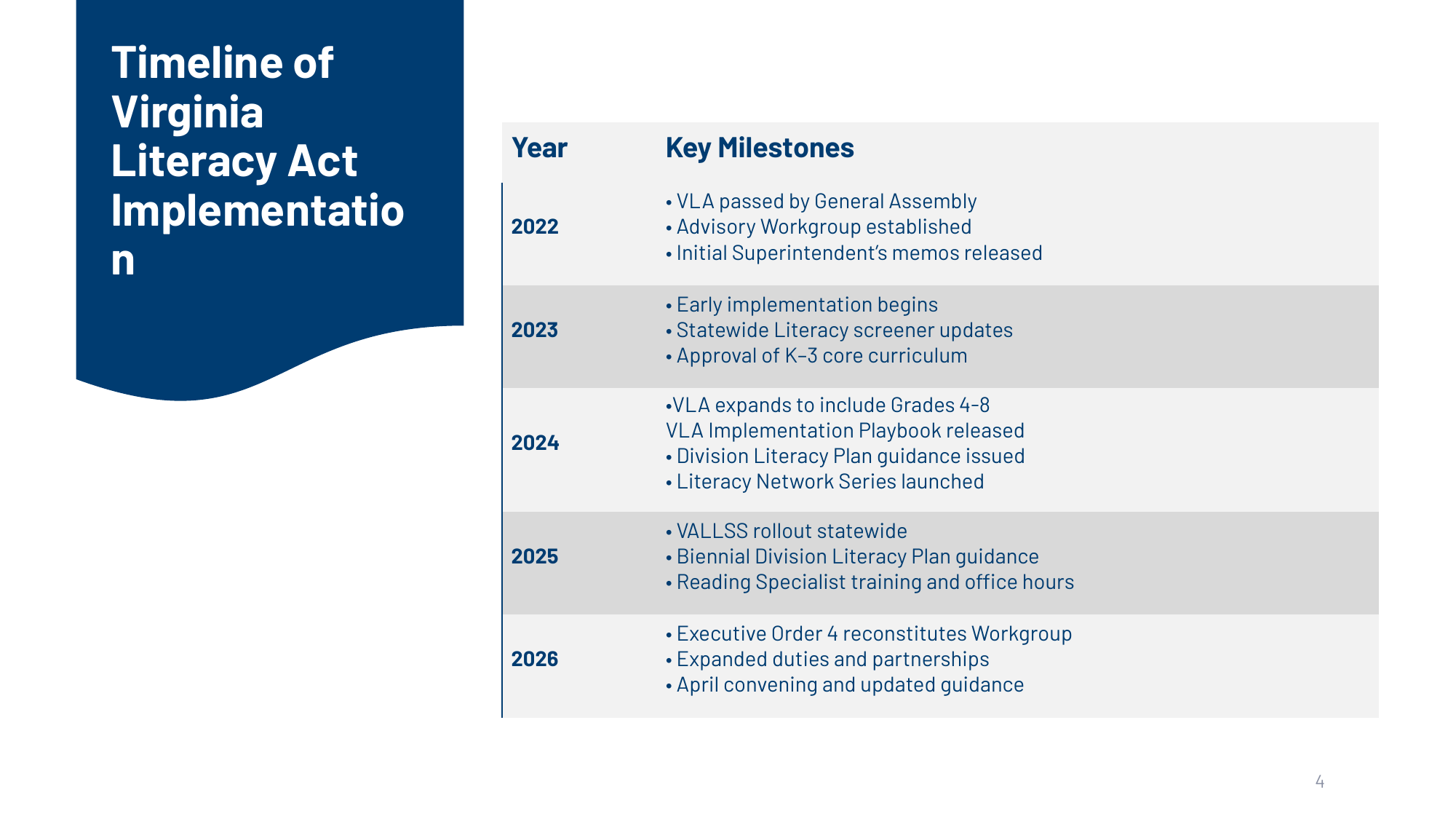

# Timeline of Virginia Literacy Act Implementation
| Year | Key Milestones |
| --- | --- |
| 2022 | • VLA passed by General Assembly • Advisory Workgroup established • Initial Superintendent’s memos released |
| 2023 | • Early implementation begins • Statewide Literacy screener updates • Approval of K–3 core curriculum |
| 2024 | •VLA expands to include Grades 4-8  VLA Implementation Playbook released • Division Literacy Plan guidance issued • Literacy Network Series launched |
| 2025 | • VALLSS rollout statewide • Biennial Division Literacy Plan guidance • Reading Specialist training and office hours |
| 2026 | • Executive Order 4 reconstitutes Workgroup • Expanded duties and partnerships • April convening and updated guidance |
4